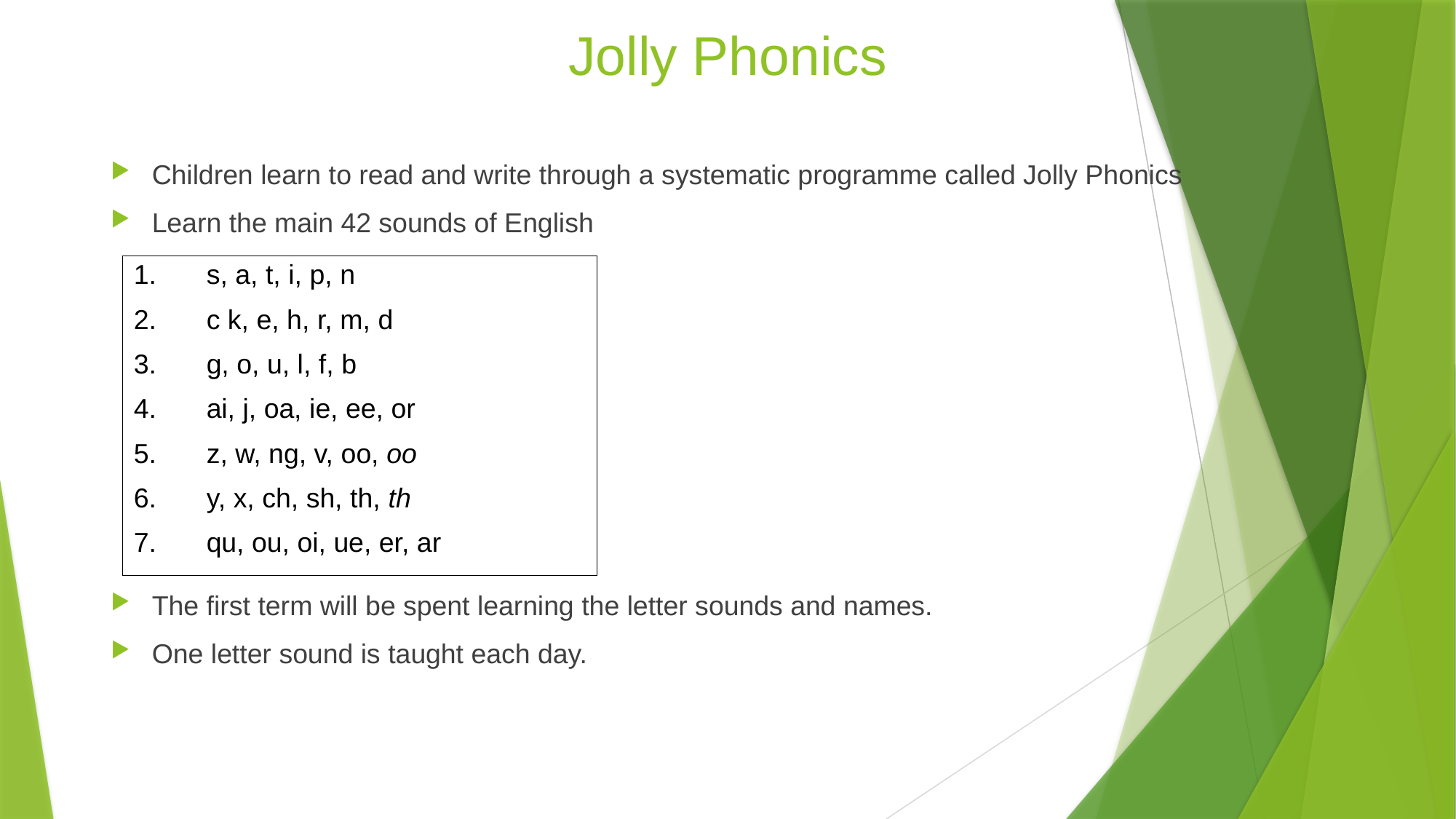

# Jolly Phonics
Children learn to read and write through a systematic programme called Jolly Phonics
Learn the main 42 sounds of English

The first term will be spent learning the letter sounds and names.
One letter sound is taught each day.

s, a, t, i, p, n
c k, e, h, r, m, d
g, o, u, l, f, b
ai, j, oa, ie, ee, or
z, w, ng, v, oo, oo
y, x, ch, sh, th, th
qu, ou, oi, ue, er, ar